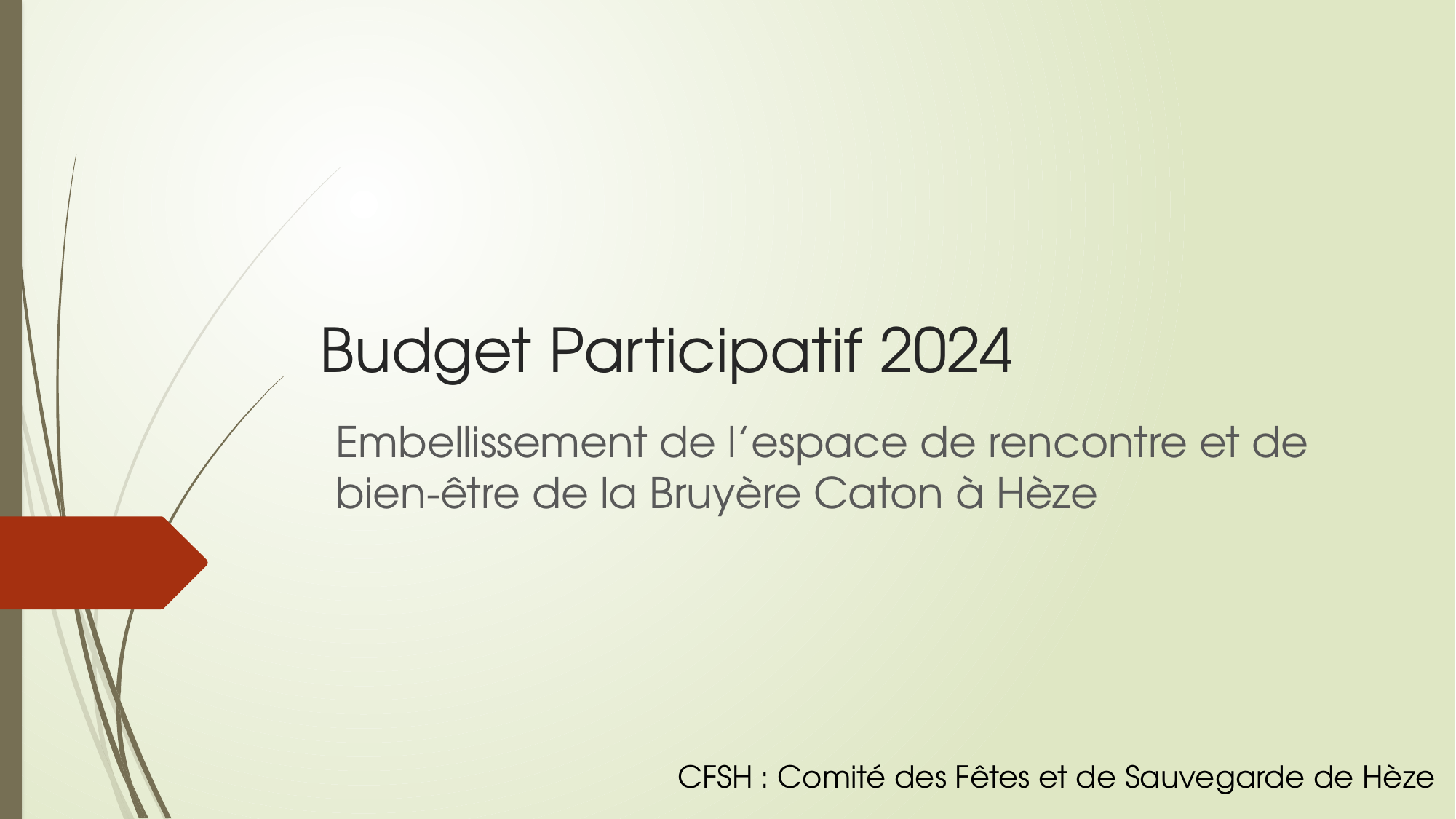

# Budget Participatif 2024
Embellissement de l’espace de rencontre et de bien-être de la Bruyère Caton à Hèze
CFSH : Comité des Fêtes et de Sauvegarde de Hèze